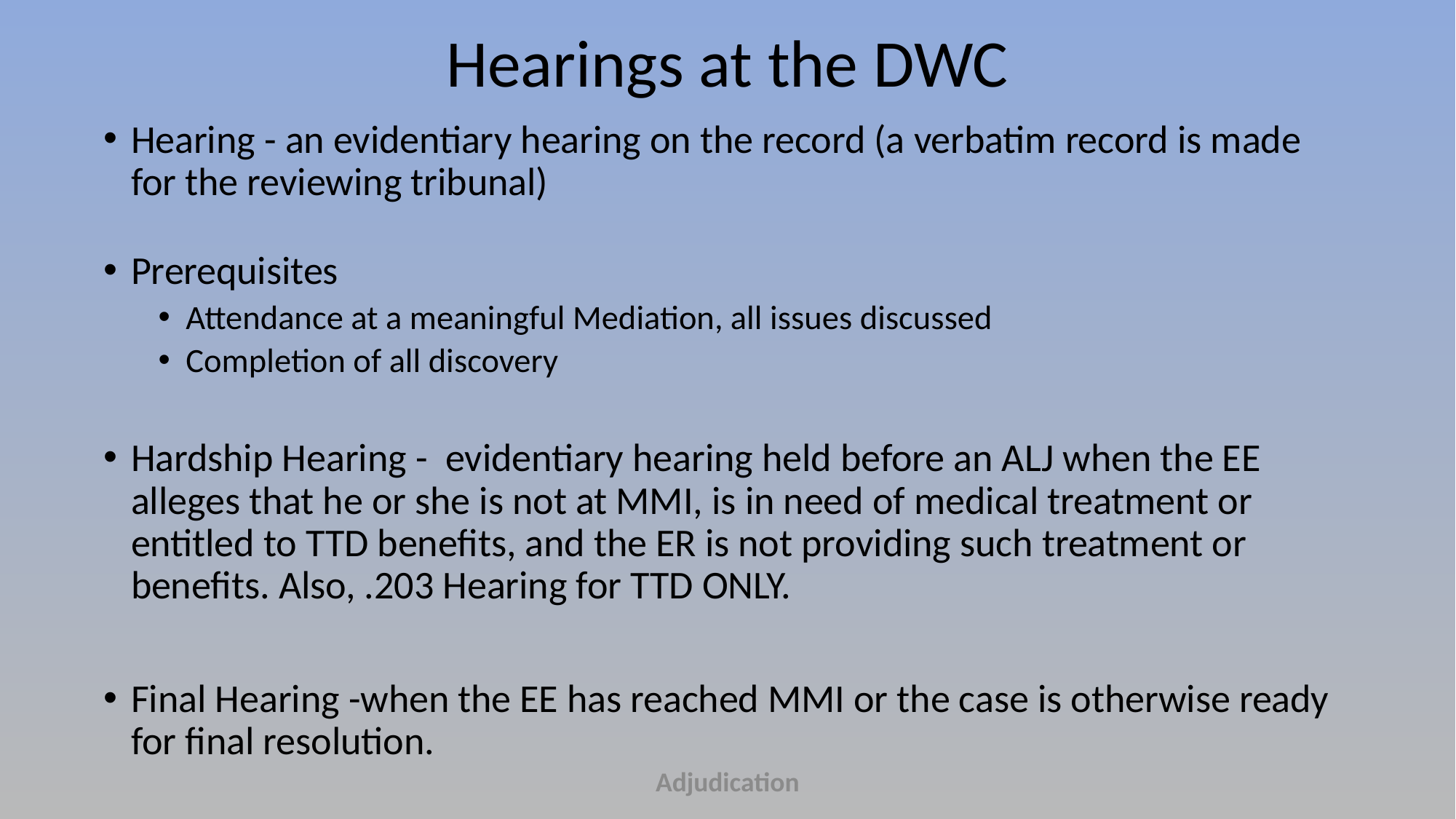

# Hearings at the DWC
Hearing - an evidentiary hearing on the record (a verbatim record is made for the reviewing tribunal)

Prerequisites
Attendance at a meaningful Mediation, all issues discussed
Completion of all discovery

Hardship Hearing -  evidentiary hearing held before an ALJ when the EE alleges that he or she is not at MMI, is in need of medical treatment or entitled to TTD benefits, and the ER is not providing such treatment or benefits. Also, .203 Hearing for TTD ONLY.

Final Hearing -when the EE has reached MMI or the case is otherwise ready for final resolution.

Adjudication